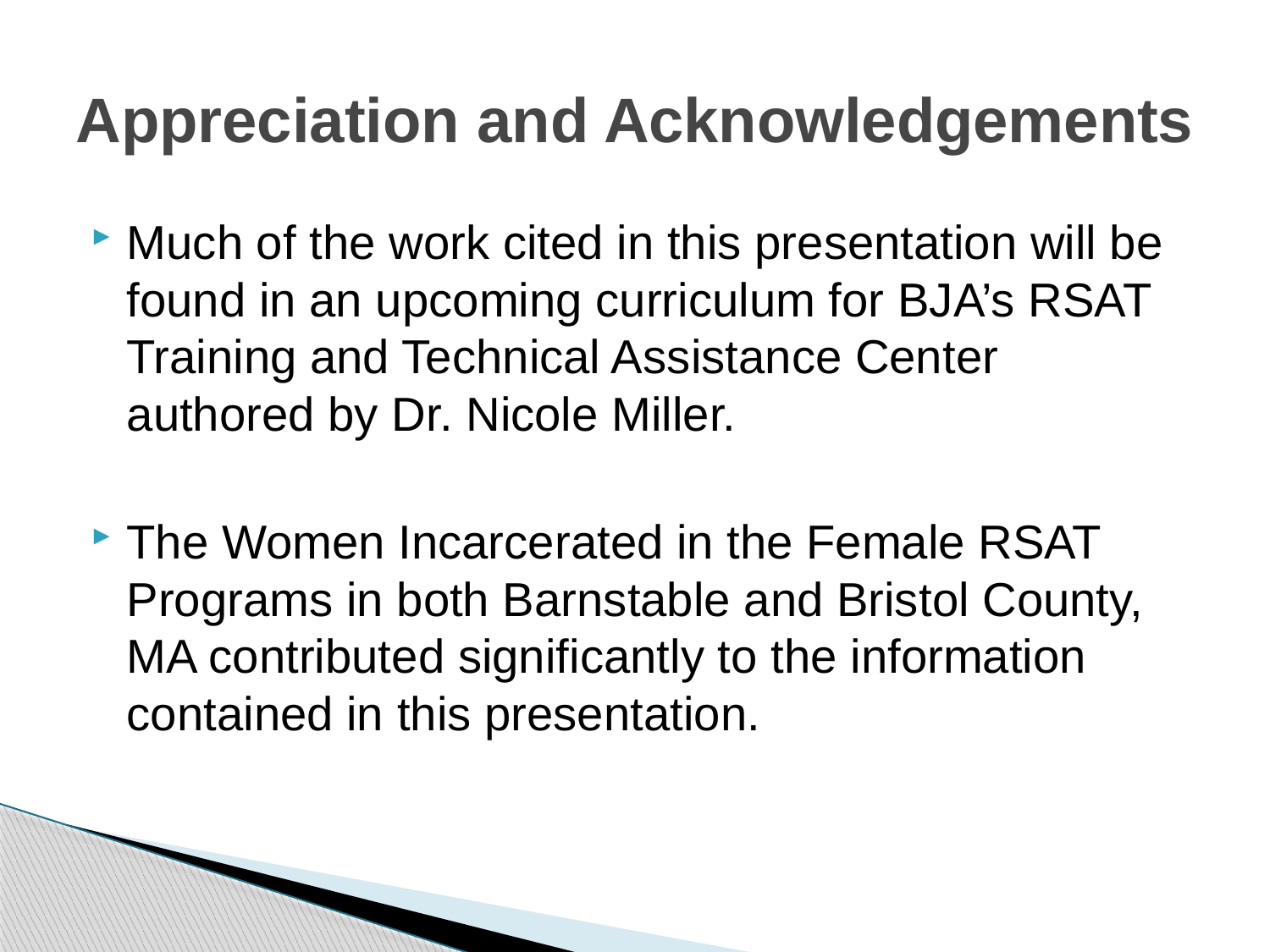

# Appreciation and Acknowledgements
Much of the work cited in this presentation will be found in an upcoming curriculum for BJA’s RSAT Training and Technical Assistance Center authored by Dr. Nicole Miller.

The Women Incarcerated in the Female RSAT Programs in both Barnstable and Bristol County, MA contributed significantly to the information contained in this presentation.